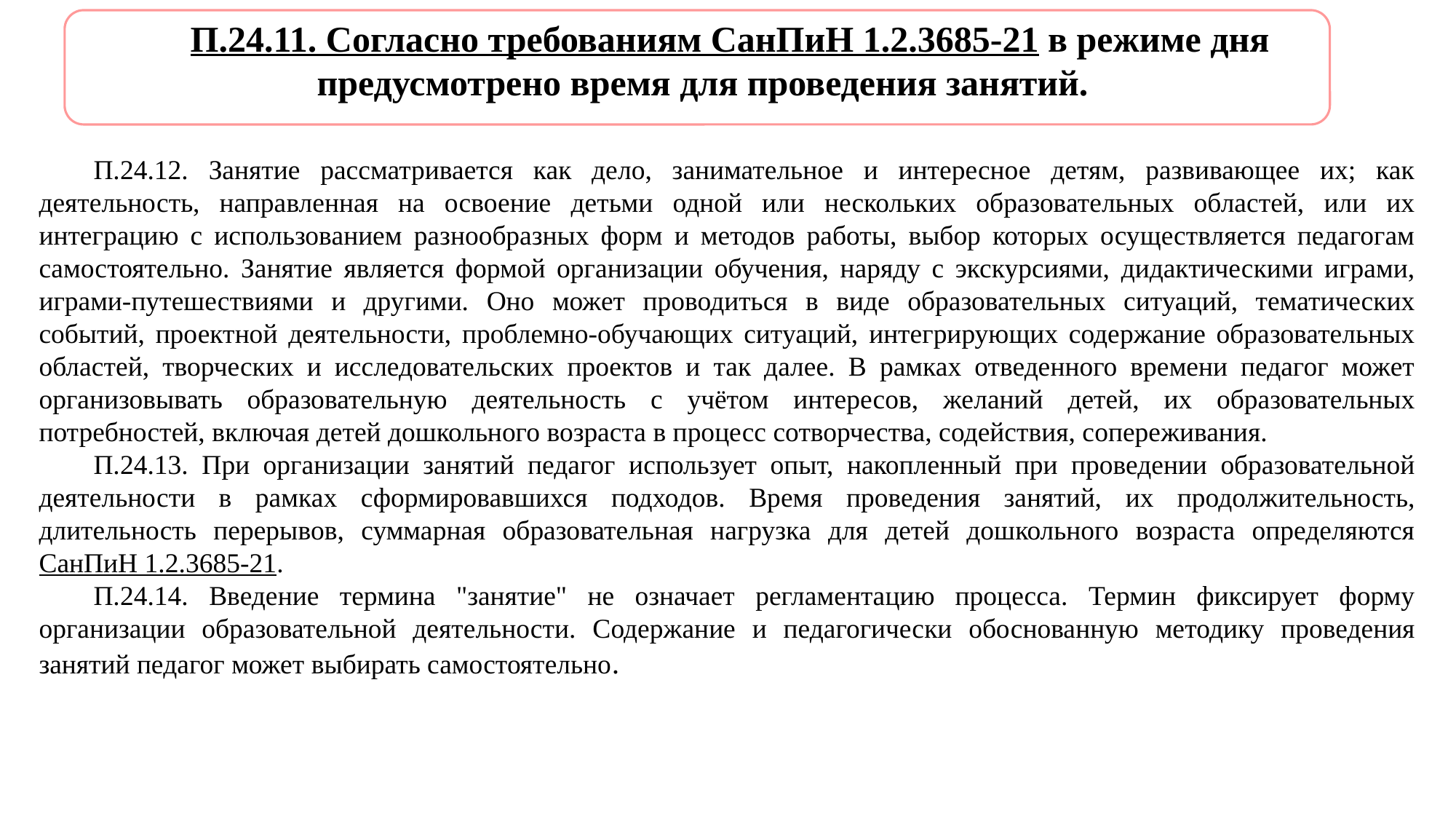

П.24.11. Согласно требованиям СанПиН 1.2.3685-21 в режиме дня предусмотрено время для проведения занятий.
П.24.12. Занятие рассматривается как дело, занимательное и интересное детям, развивающее их; как деятельность, направленная на освоение детьми одной или нескольких образовательных областей, или их интеграцию с использованием разнообразных форм и методов работы, выбор которых осуществляется педагогам самостоятельно. Занятие является формой организации обучения, наряду с экскурсиями, дидактическими играми, играми-путешествиями и другими. Оно может проводиться в виде образовательных ситуаций, тематических событий, проектной деятельности, проблемно-обучающих ситуаций, интегрирующих содержание образовательных областей, творческих и исследовательских проектов и так далее. В рамках отведенного времени педагог может организовывать образовательную деятельность с учётом интересов, желаний детей, их образовательных потребностей, включая детей дошкольного возраста в процесс сотворчества, содействия, сопереживания.
П.24.13. При организации занятий педагог использует опыт, накопленный при проведении образовательной деятельности в рамках сформировавшихся подходов. Время проведения занятий, их продолжительность, длительность перерывов, суммарная образовательная нагрузка для детей дошкольного возраста определяются СанПиН 1.2.3685-21.
П.24.14. Введение термина "занятие" не означает регламентацию процесса. Термин фиксирует форму организации образовательной деятельности. Содержание и педагогически обоснованную методику проведения занятий педагог может выбирать самостоятельно.